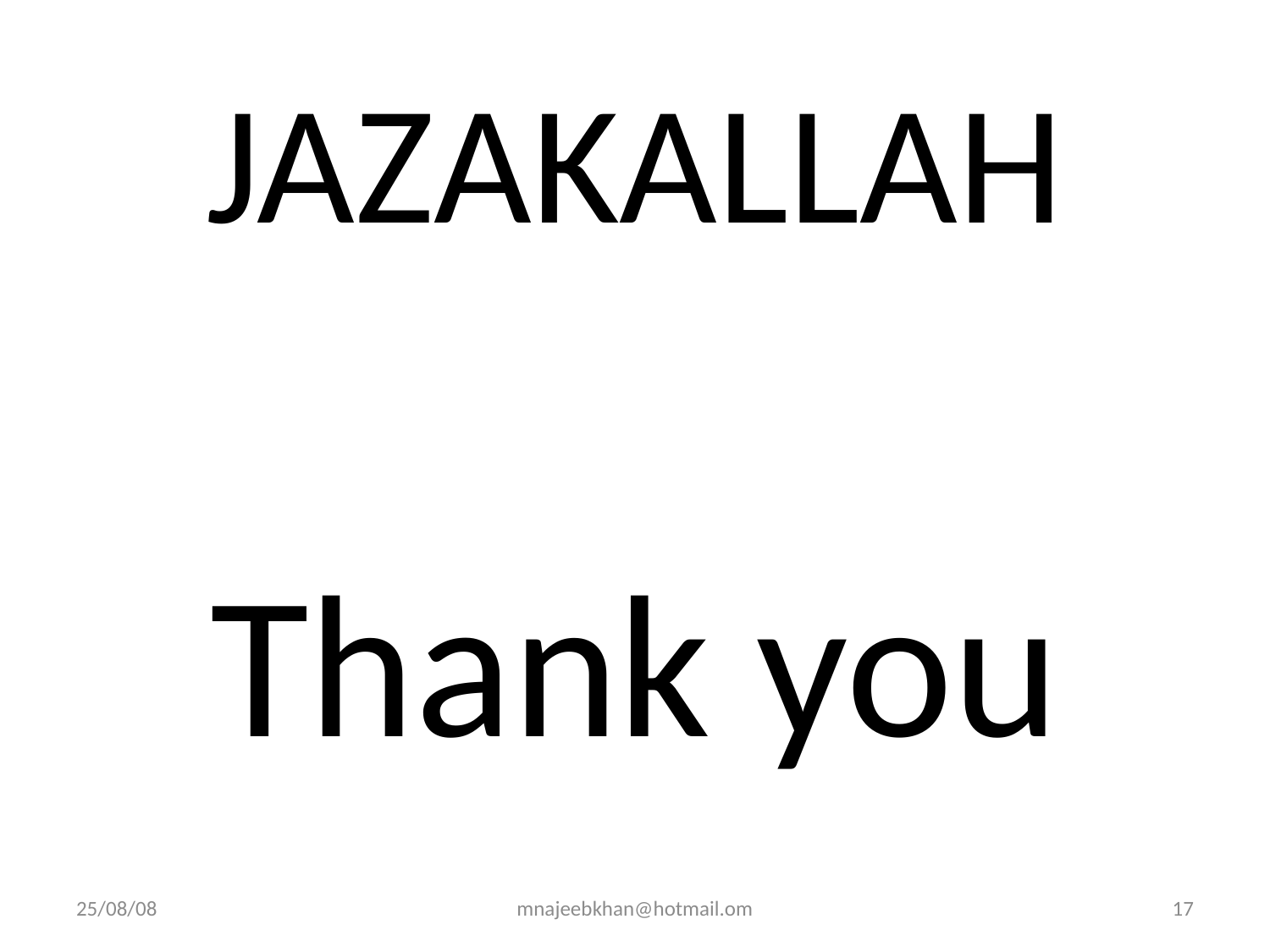

# JAZAKALLAH

Thank you
25/08/08
mnajeebkhan@hotmail.om
17